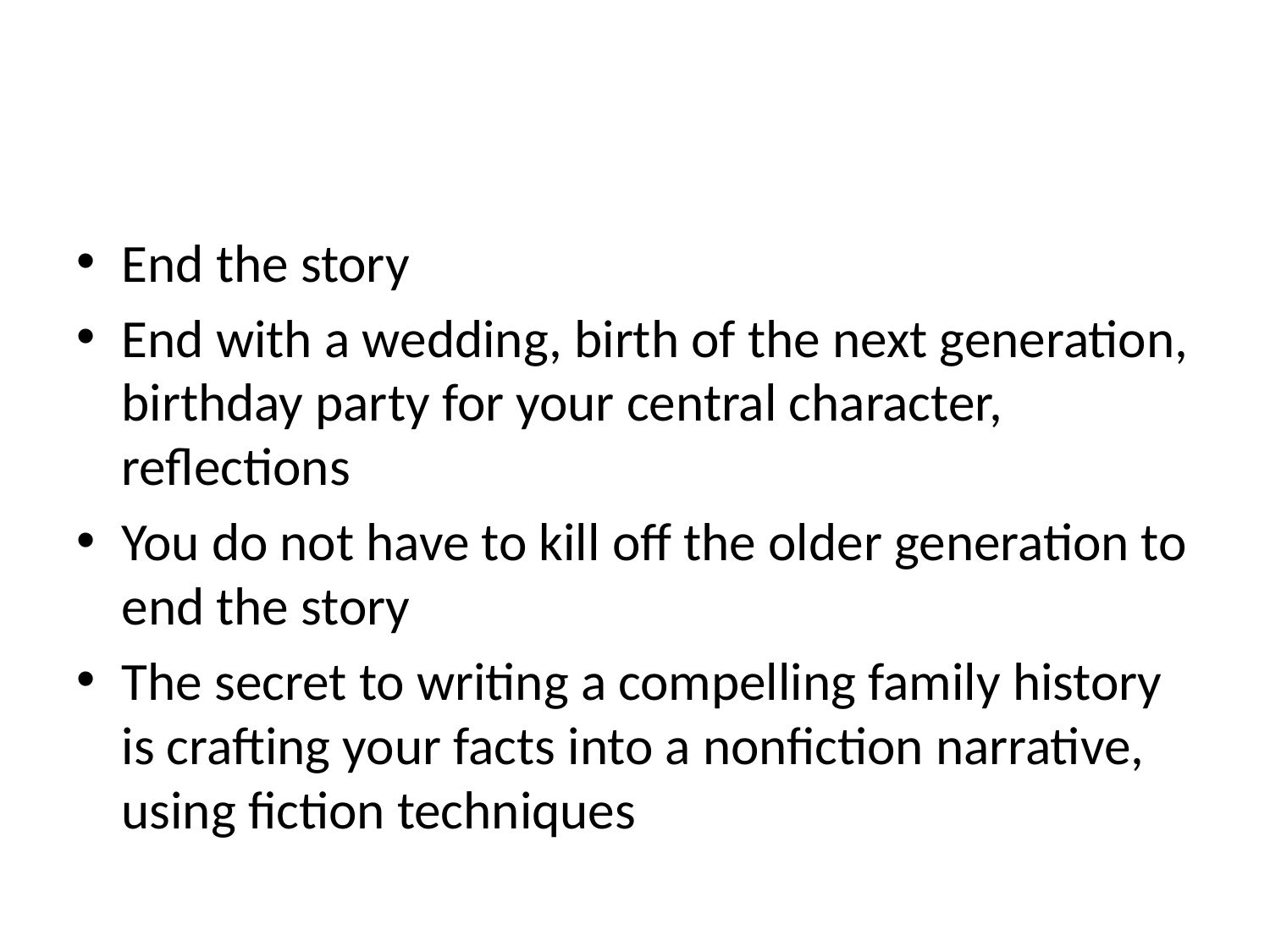

#
End the story
End with a wedding, birth of the next generation, birthday party for your central character, reflections
You do not have to kill off the older generation to end the story
The secret to writing a compelling family history is crafting your facts into a nonfiction narrative, using fiction techniques